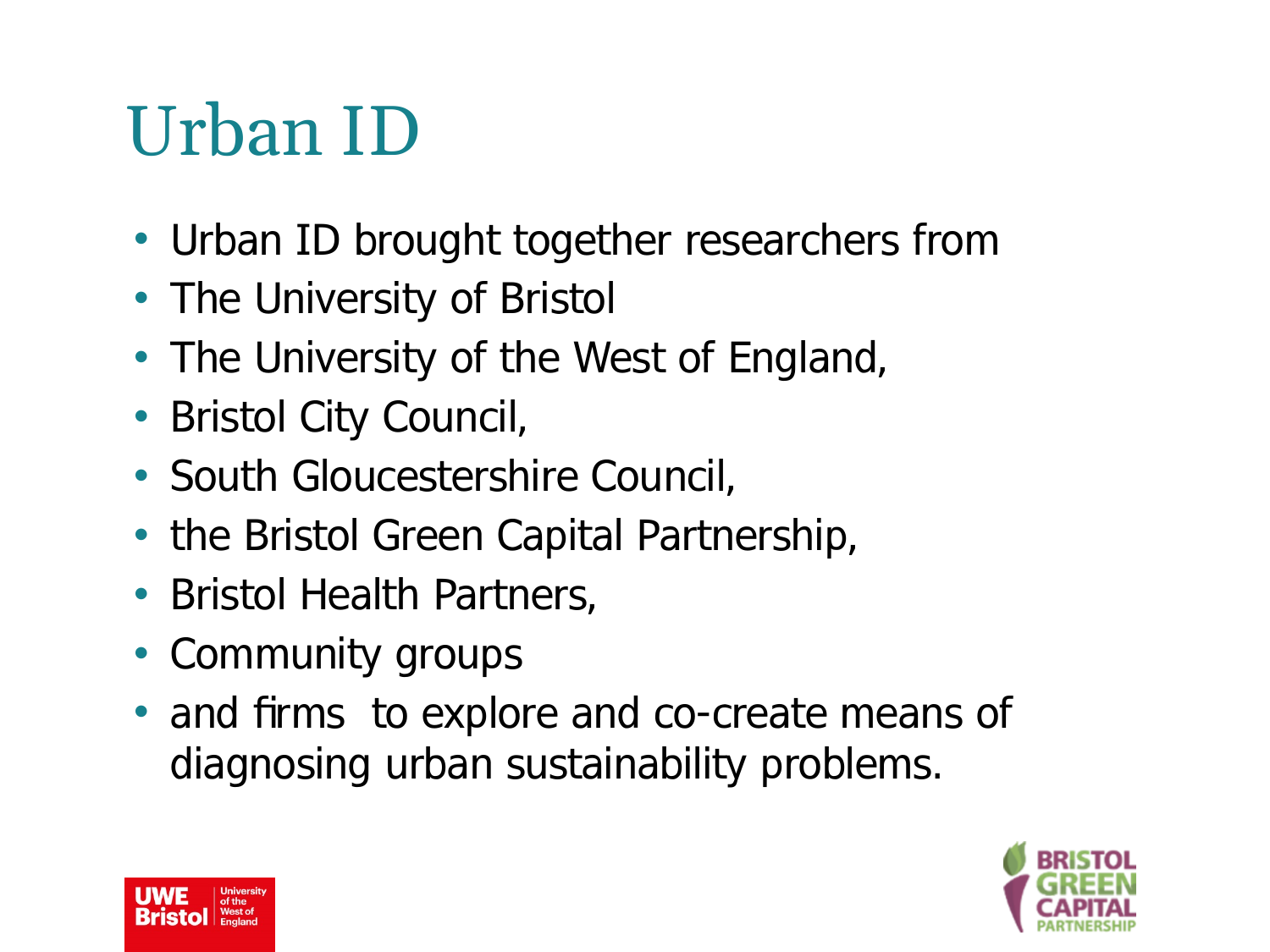

Urban ID
Urban ID brought together researchers from
The University of Bristol
The University of the West of England,
Bristol City Council,
South Gloucestershire Council,
the Bristol Green Capital Partnership,
Bristol Health Partners,
Community groups
and firms  to explore and co-create means of diagnosing urban sustainability problems.